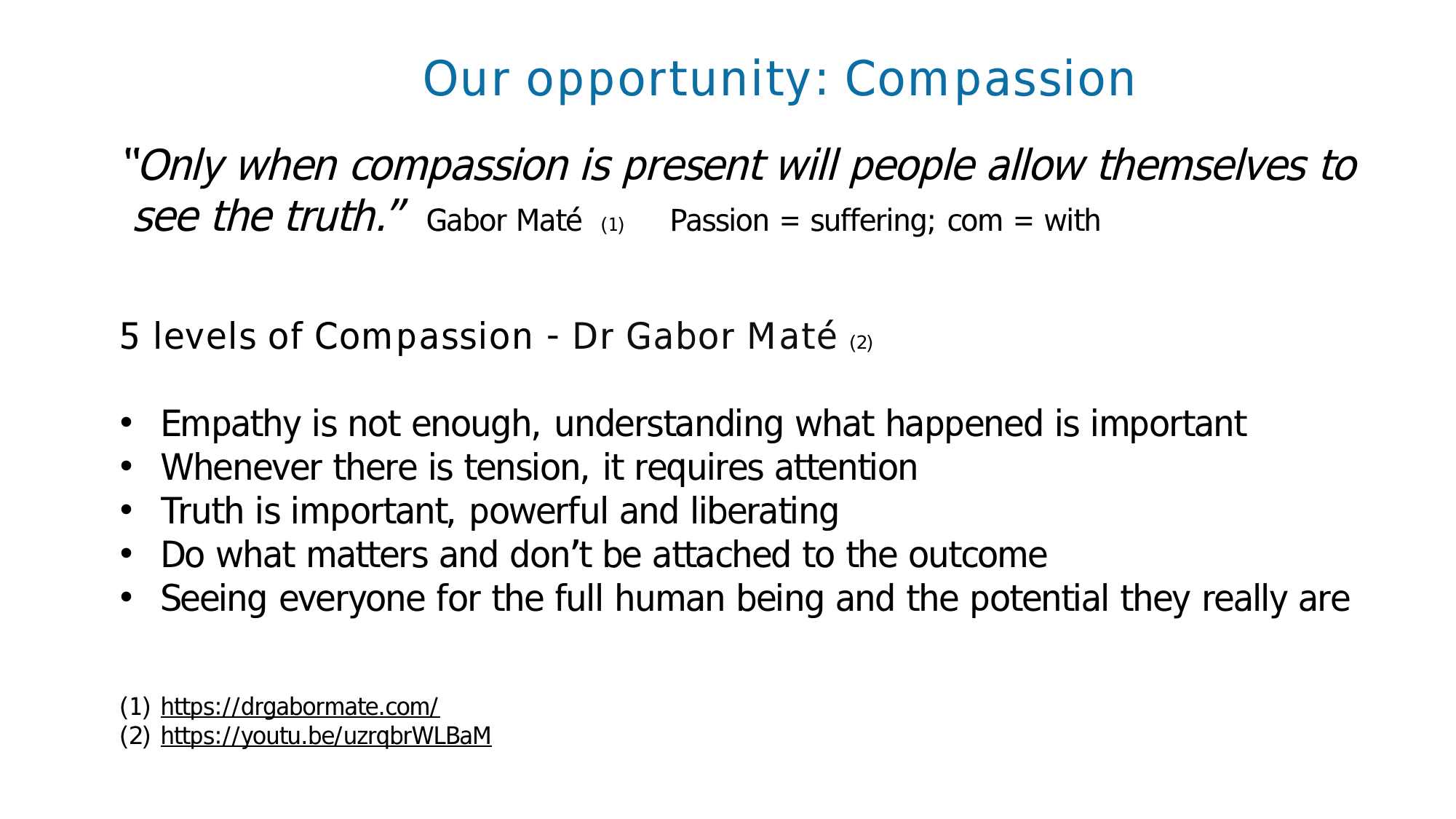

Our opportunity: Compassion

“Only when compassion is present will people allow themselves to
 see the truth.”  Gabor Maté  (1)      Passion = suffering; com = with

5 levels of Compassion - Dr Gabor Maté (2)

Empathy is not enough, understanding what happened is important
Whenever there is tension, it requires attention
Truth is important, powerful and liberating
Do what matters and don’t be attached to the outcome
Seeing everyone for the full human being and the potential they really are

https://drgabormate.com/
https://youtu.be/uzrqbrWLBaM